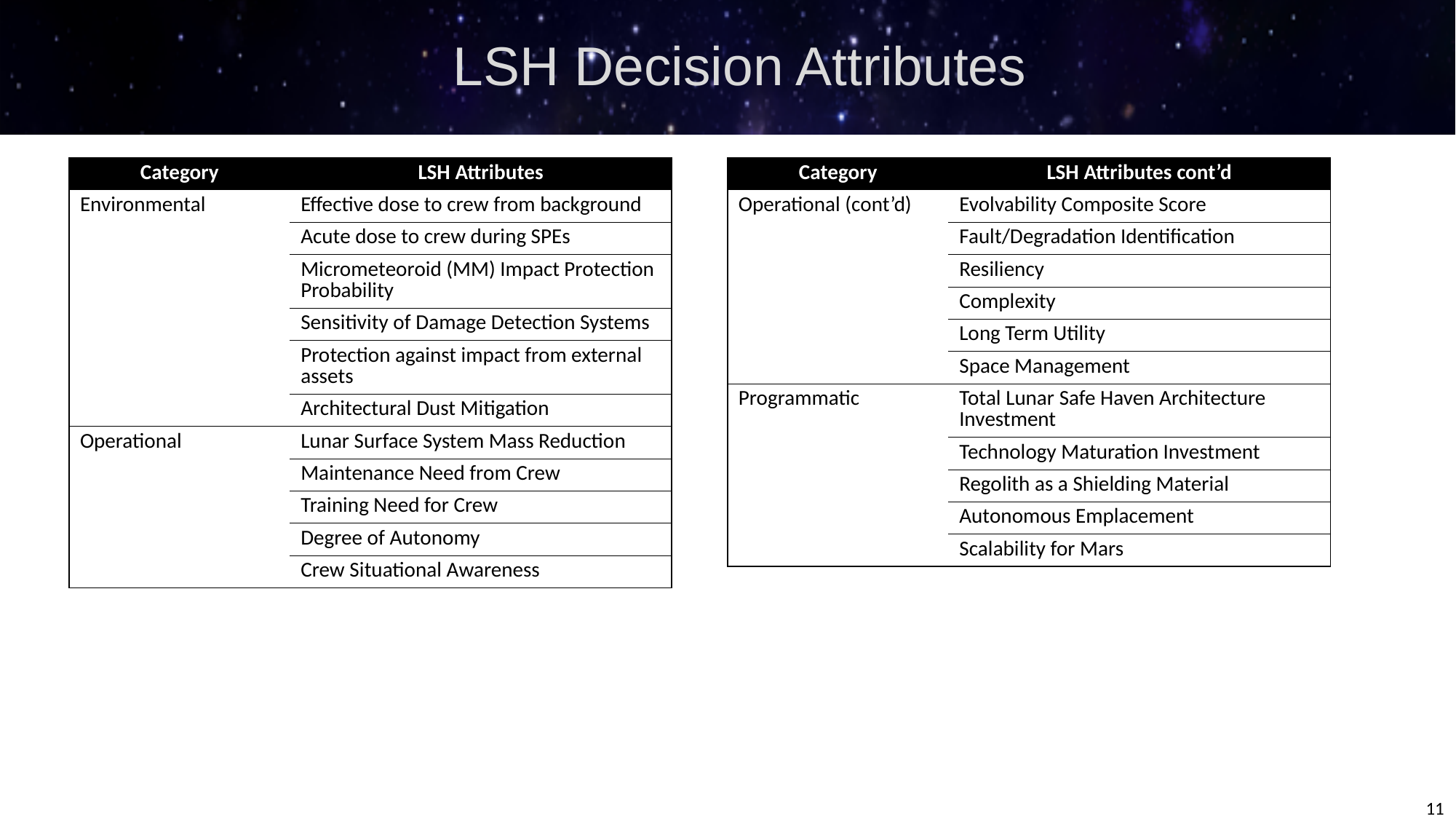

# LSH Decision Attributes
| Category | LSH Attributes |
| --- | --- |
| Environmental | Effective dose to crew from background |
|  | Acute dose to crew during SPEs |
|  | Micrometeoroid (MM) Impact Protection Probability |
|  | Sensitivity of Damage Detection Systems |
|  | Protection against impact from external assets |
|  | Architectural Dust Mitigation |
| Operational | Lunar Surface System Mass Reduction |
|  | Maintenance Need from Crew |
|  | Training Need for Crew |
|  | Degree of Autonomy |
|  | Crew Situational Awareness |
| Category | LSH Attributes cont’d |
| --- | --- |
| Operational (cont’d) | Evolvability Composite Score |
|  | Fault/Degradation Identification |
|  | Resiliency |
|  | Complexity |
|  | Long Term Utility |
|  | Space Management |
| Programmatic | Total Lunar Safe Haven Architecture Investment |
|  | Technology Maturation Investment |
|  | Regolith as a Shielding Material |
|  | Autonomous Emplacement |
|  | Scalability for Mars |
11